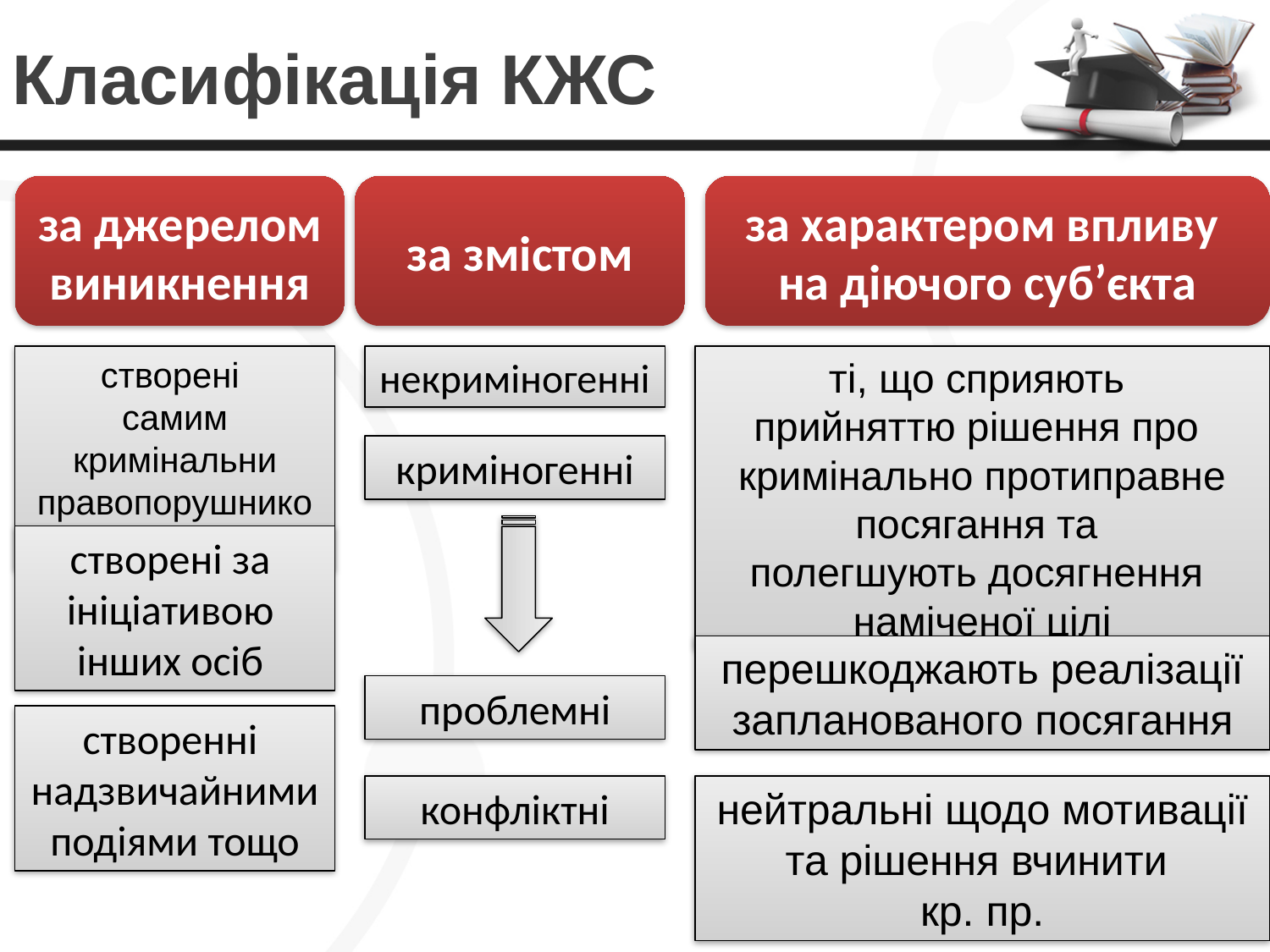

# Класифікація КЖС
за джерелом виникнення
за змістом
за характером впливу
на діючого суб’єкта
створені
самим кримінальни правопорушником
некриміногенні
ті, що сприяють
прийняттю рішення про
кримінально протиправне посягання та
полегшують досягнення
наміченої цілі
криміногенні
створені за
ініціативою
інших осіб

перешкоджають реалізації запланованого посягання
проблемні
створенні
надзвичайними подіями тощо
конфліктні
нейтральні щодо мотивації та рішення вчинити
кр. пр.